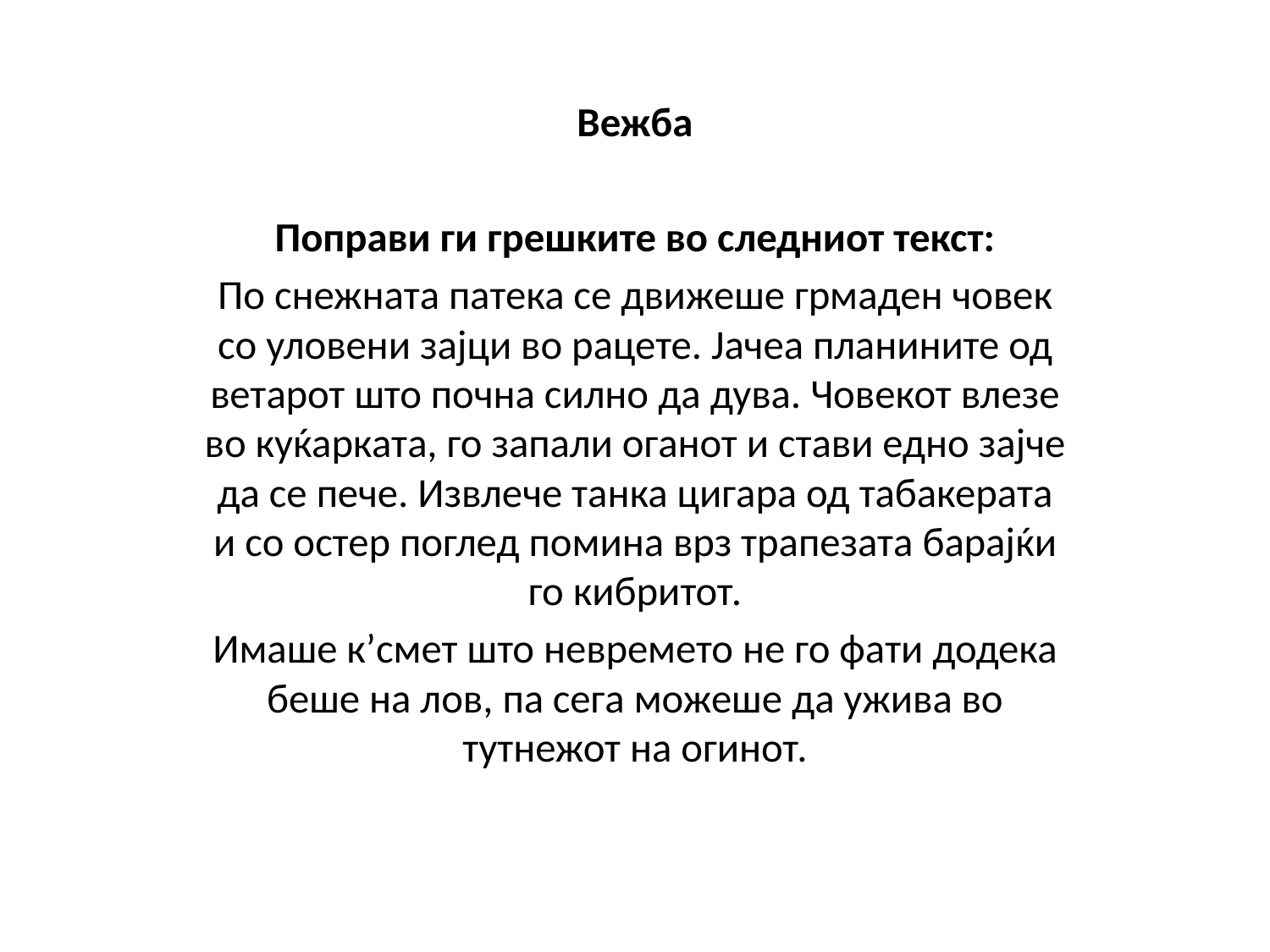

Вежба

Поправи ги грешките во следниот текст:
По снежната патека се движеше грмаден човек со уловени зајци во рацете. Јачеа планините од ветарот што почна силно да дува. Човекот влезе во куќарката, го запали оганот и стави едно зајче да се пече. Извлече танка цигара од табакерата и со остер поглед помина врз трапезата барајќи го кибритот.
Имаше к’смет што невремето не го фати додека беше на лов, па сега можеше да ужива во тутнежот на огинот.